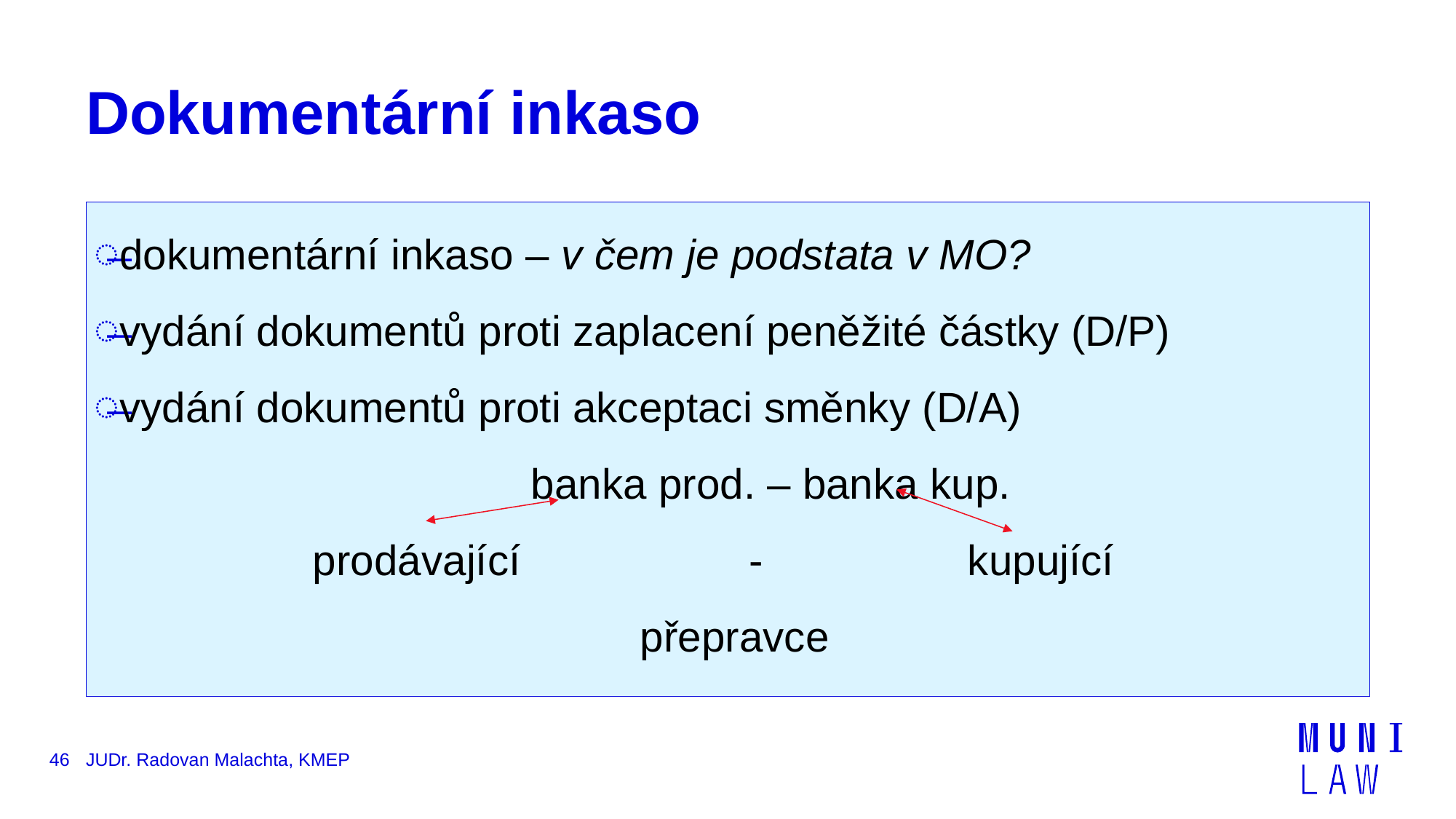

# Dokumentární inkaso
dokumentární inkaso – v čem je podstata v MO?
vydání dokumentů proti zaplacení peněžité částky (D/P)
vydání dokumentů proti akceptaci směnky (D/A)
				banka prod. – banka kup.
		prodávající			- 		kupující
					přepravce

46
JUDr. Radovan Malachta, KMEP